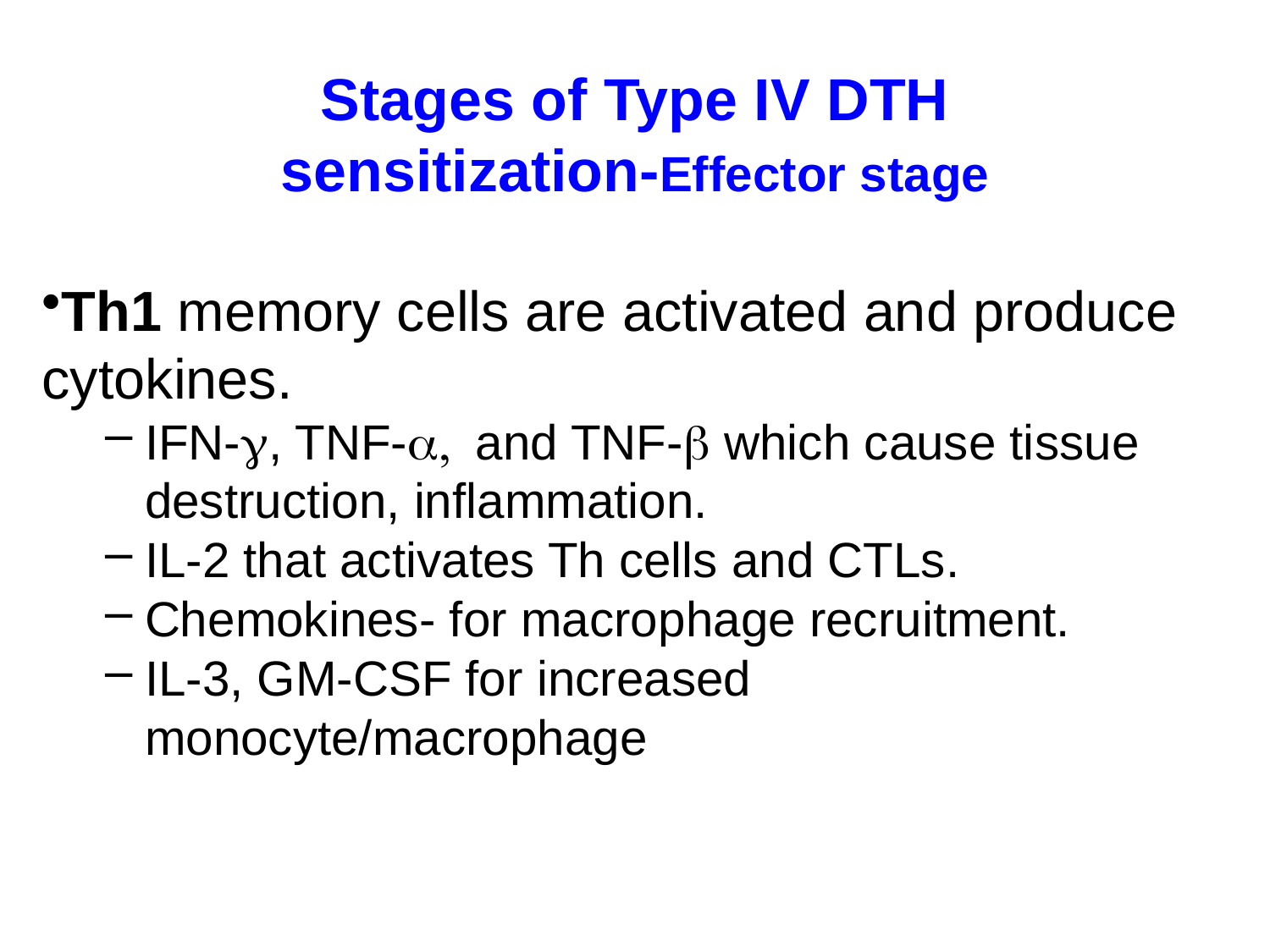

Stages of Type IV DTH
sensitization-Effector stage

Th1 memory cells are activated and produce cytokines.
IFN-γ, TNF-α, and TNF-β which cause tissue destruction, inflammation.
IL-2 that activates Th cells and CTLs.
Chemokines- for macrophage recruitment.
IL-3, GM-CSF for increased monocyte/macrophage